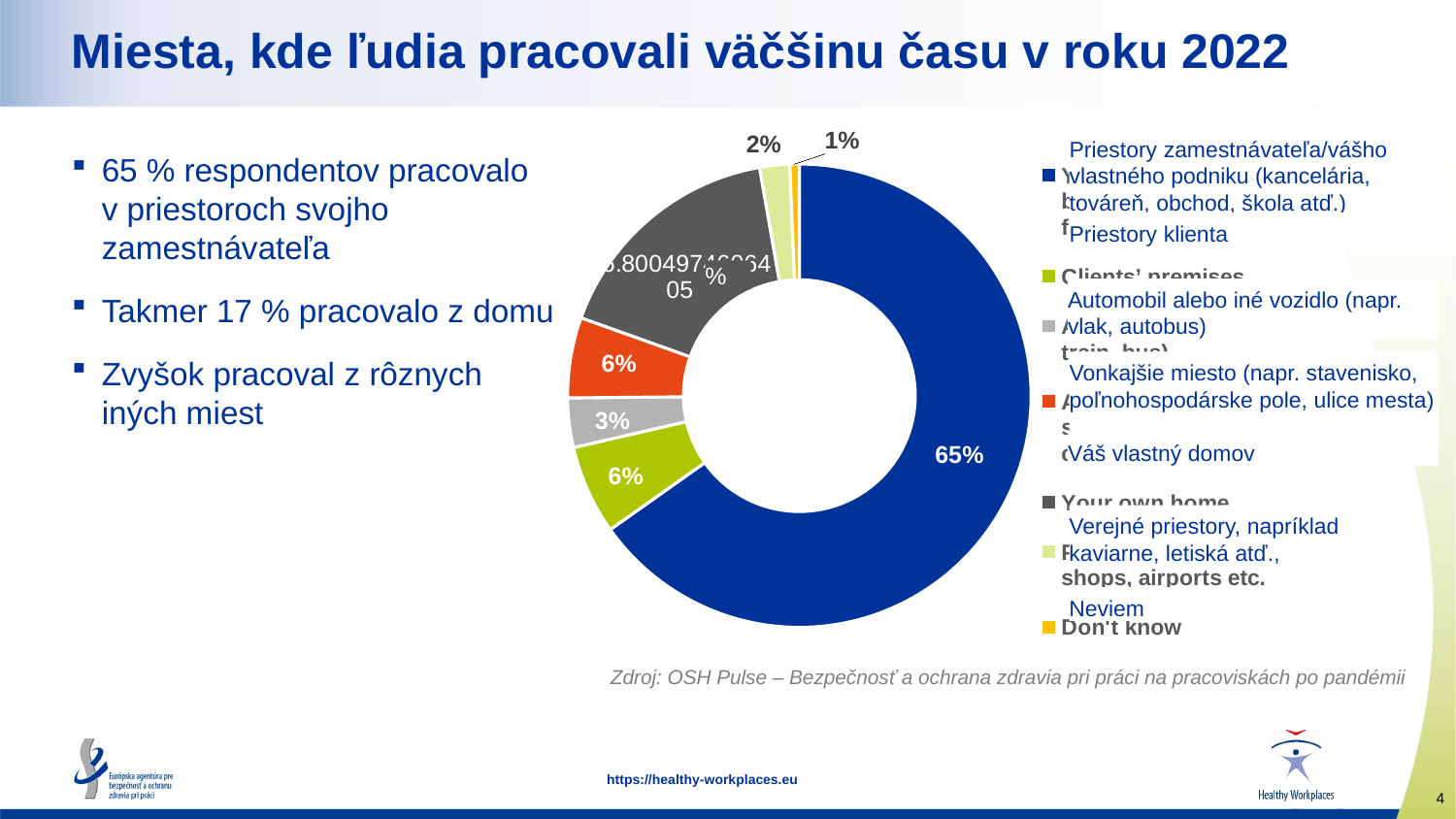

# Miesta, kde ľudia pracovali väčšinu času v roku 2022

### Chart

| Category |  |
|---|---|
| Your employer’s/your own business’ premises (office, factory, shop, school, etc.) | 65.1861826021183 |
| Clients’ premises | 6.213774045324523 |
| A car or another vehicle (e.g. train, bus) | 3.447821029432127 |
| An outside site (e.g. construction site, agricultural field, streets of a city) | 5.606082742806677 |
| Your own home | 16.80049746064047 |
| Public spaces such as coffee shops, airports etc. | 2.082357993587905 |
| Don't know | 0.6632841260874428 |
Priestory zamestnávateľa/vášho vlastného podniku (kancelária, továreň, obchod, škola atď.)
Automobil alebo iné vozidlo (napr. vlak, autobus)
Vonkajšie miesto (napr. stavenisko, poľnohospodárske pole, ulice mesta)

Verejné priestory, napríklad kaviarne, letiská atď.,
Neviem
65 % respondentov pracovalo v priestoroch svojho zamestnávateľa
Takmer 17 % pracovalo z domu
Zvyšok pracoval z rôznych iných miest

Priestory klienta
Zdroj: OSH Pulse – Bezpečnosť a ochrana zdravia pri práci na pracoviskách po pandémii
%
Váš vlastný domov